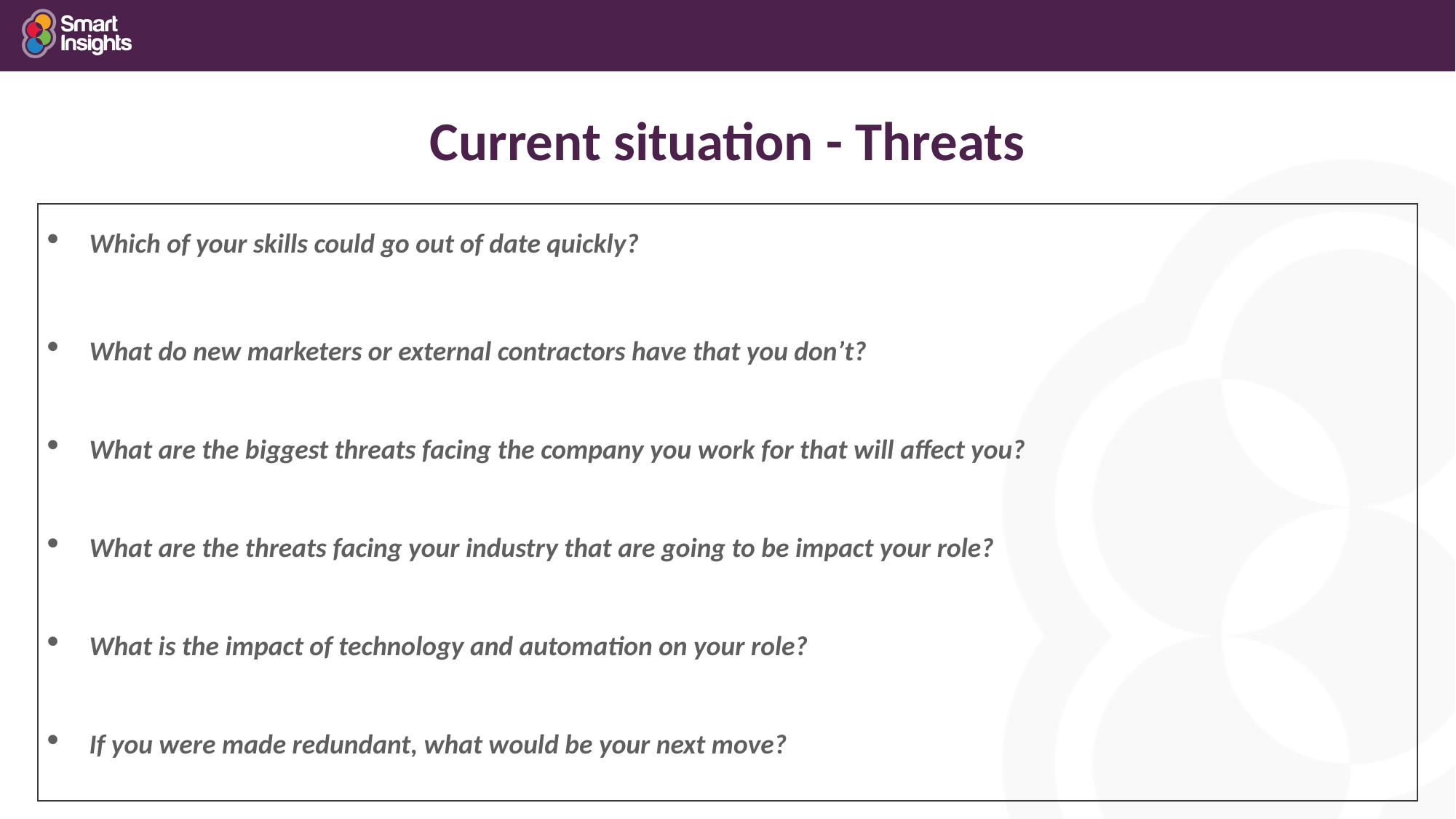

# Current situation - Threats
Which of your skills could go out of date quickly?

What do new marketers or external contractors have that you don’t?

What are the biggest threats facing the company you work for that will affect you?

What are the threats facing your industry that are going to be impact your role?

What is the impact of technology and automation on your role?

If you were made redundant, what would be your next move?